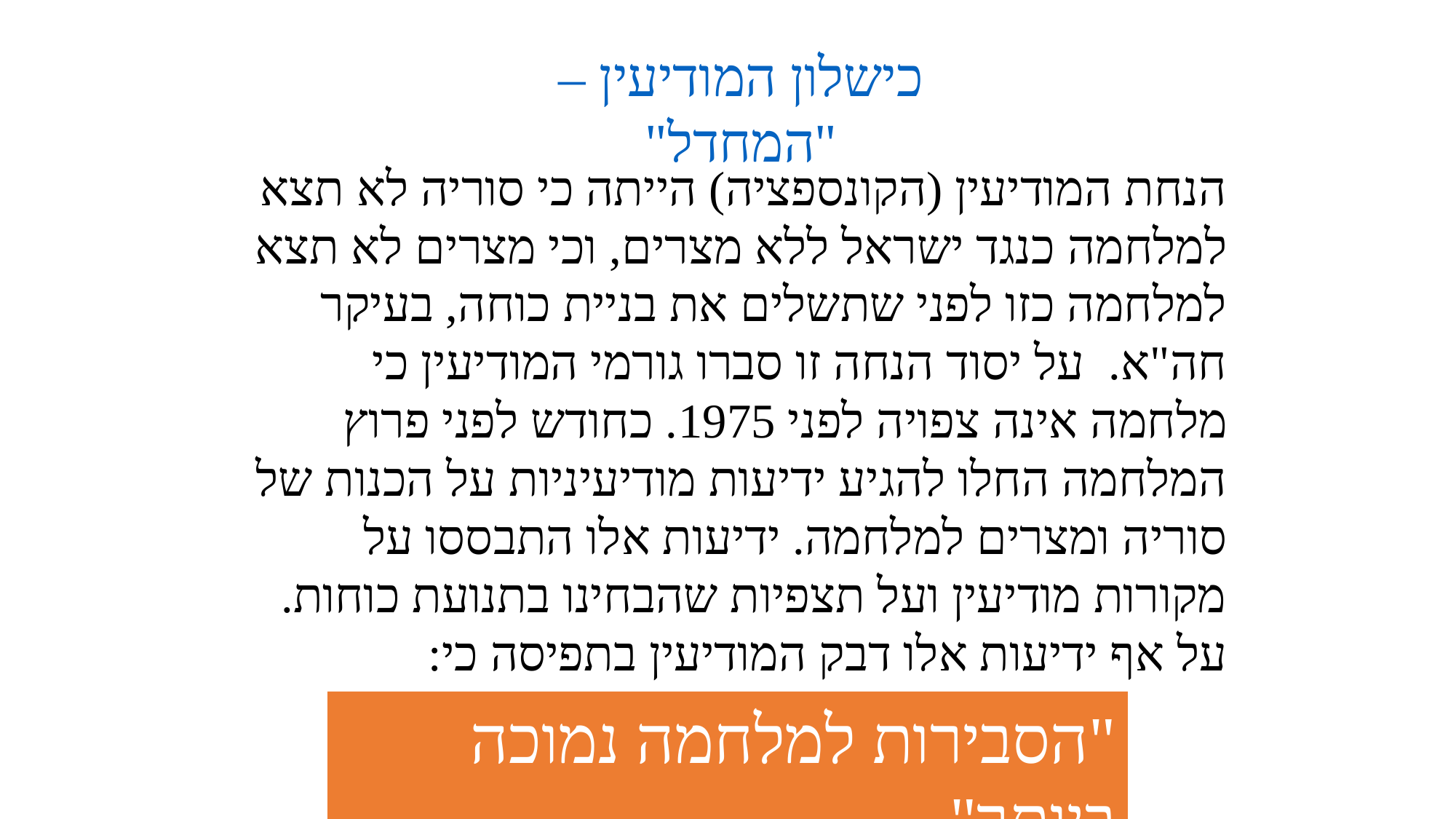

כישלון המודיעין – "המחדל"
הנחת המודיעין (הקונספציה) הייתה כי סוריה לא תצא למלחמה כנגד ישראל ללא מצרים, וכי מצרים לא תצא למלחמה כזו לפני שתשלים את בניית כוחה, בעיקר חה"א.  על יסוד הנחה זו סברו גורמי המודיעין כי מלחמה אינה צפויה לפני 1975. כחודש לפני פרוץ המלחמה החלו להגיע ידיעות מודיעיניות על הכנות של סוריה ומצרים למלחמה. ידיעות אלו התבססו על מקורות מודיעין ועל תצפיות שהבחינו בתנועת כוחות. על אף ידיעות אלו דבק המודיעין בתפיסה כי:
"הסבירות למלחמה נמוכה ביותר"